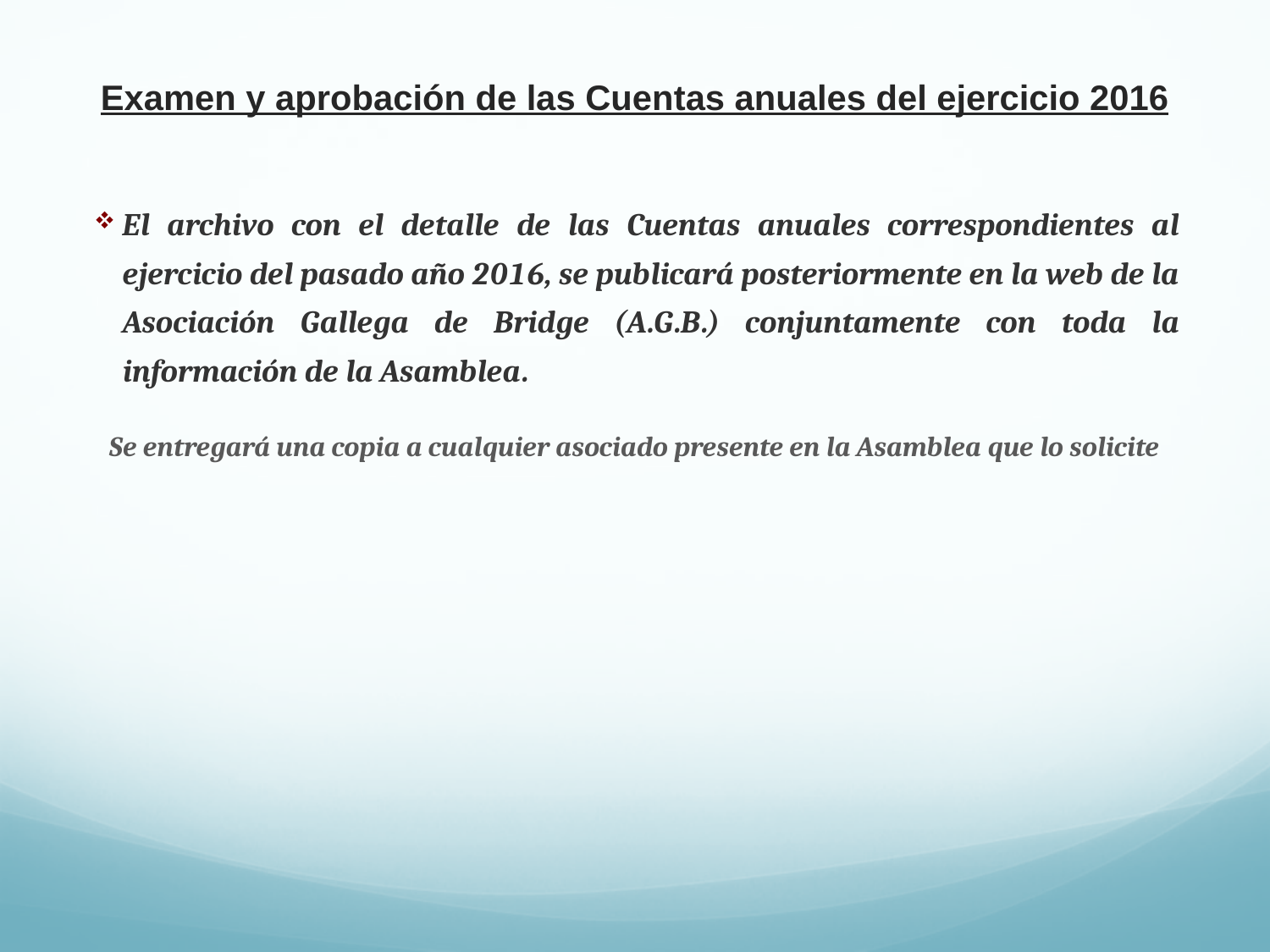

# Examen y aprobación de las Cuentas anuales del ejercicio 2016
El archivo con el detalle de las Cuentas anuales correspondientes al ejercicio del pasado año 2016, se publicará posteriormente en la web de la Asociación Gallega de Bridge (A.G.B.) conjuntamente con toda la información de la Asamblea.
Se entregará una copia a cualquier asociado presente en la Asamblea que lo solicite